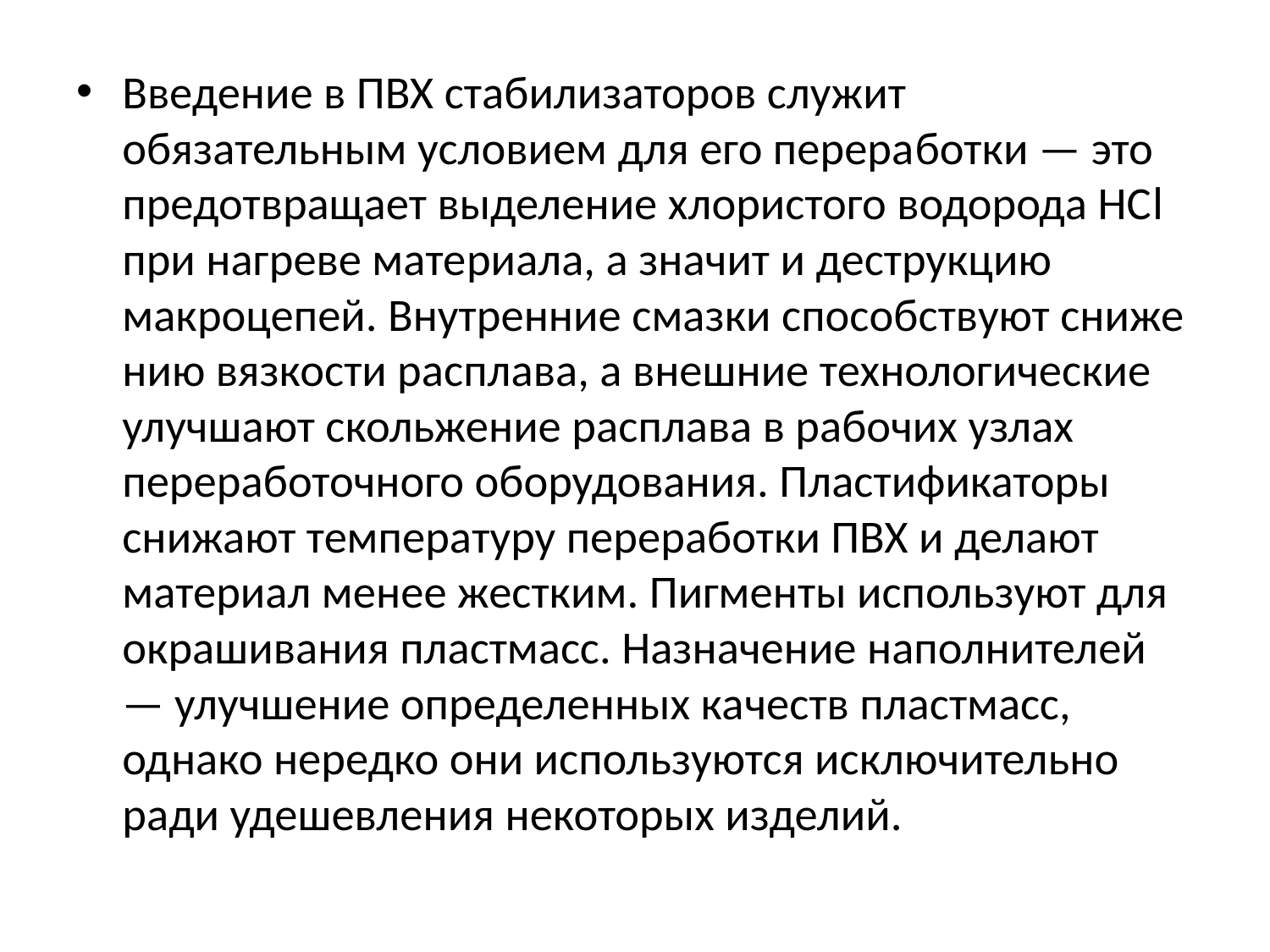

Введение в ПВХ стабилизаторов служит обязательным условием для его перера­ботки — это предотвращает выделение хлористого водорода НСl при нагреве мате­риала, а значит и деструкцию макроцепей. Внутренние смазки способствуют сниже­нию вязкости расплава, а внешние технологические улучшают скольжение расплава в рабочих узлах переработочного оборудования. Пластификаторы снижают темпера­туру переработки ПВХ и делают материал менее жестким. Пигменты используют для окрашивания пластмасс. Назначение наполнителей — улучшение определенных ка­честв пластмасс, однако нередко они используются исключительно ради удешевления некоторых изделий.